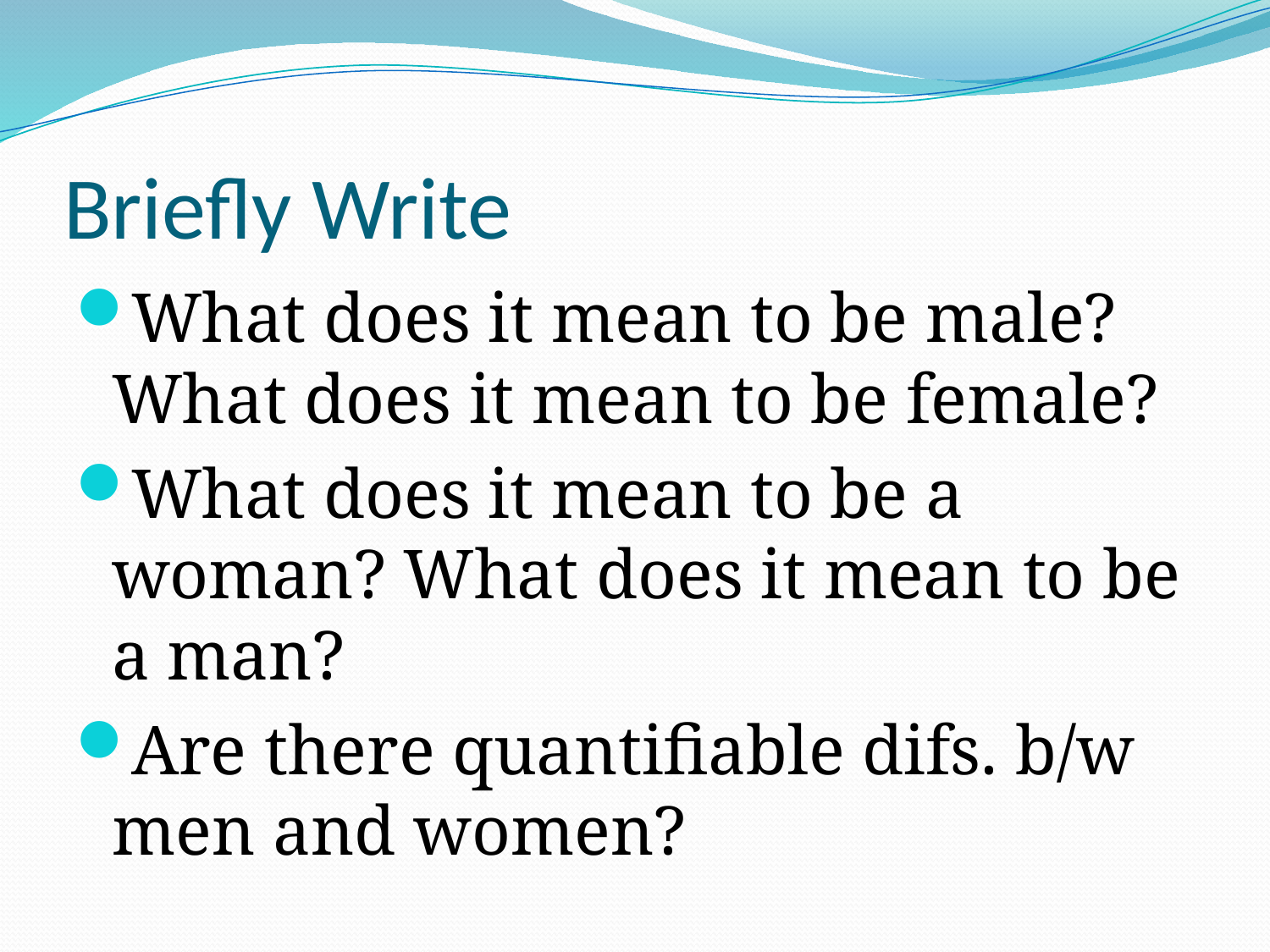

# Briefly Write
What does it mean to be male? What does it mean to be female?
What does it mean to be a woman? What does it mean to be a man?
Are there quantifiable difs. b/w men and women?